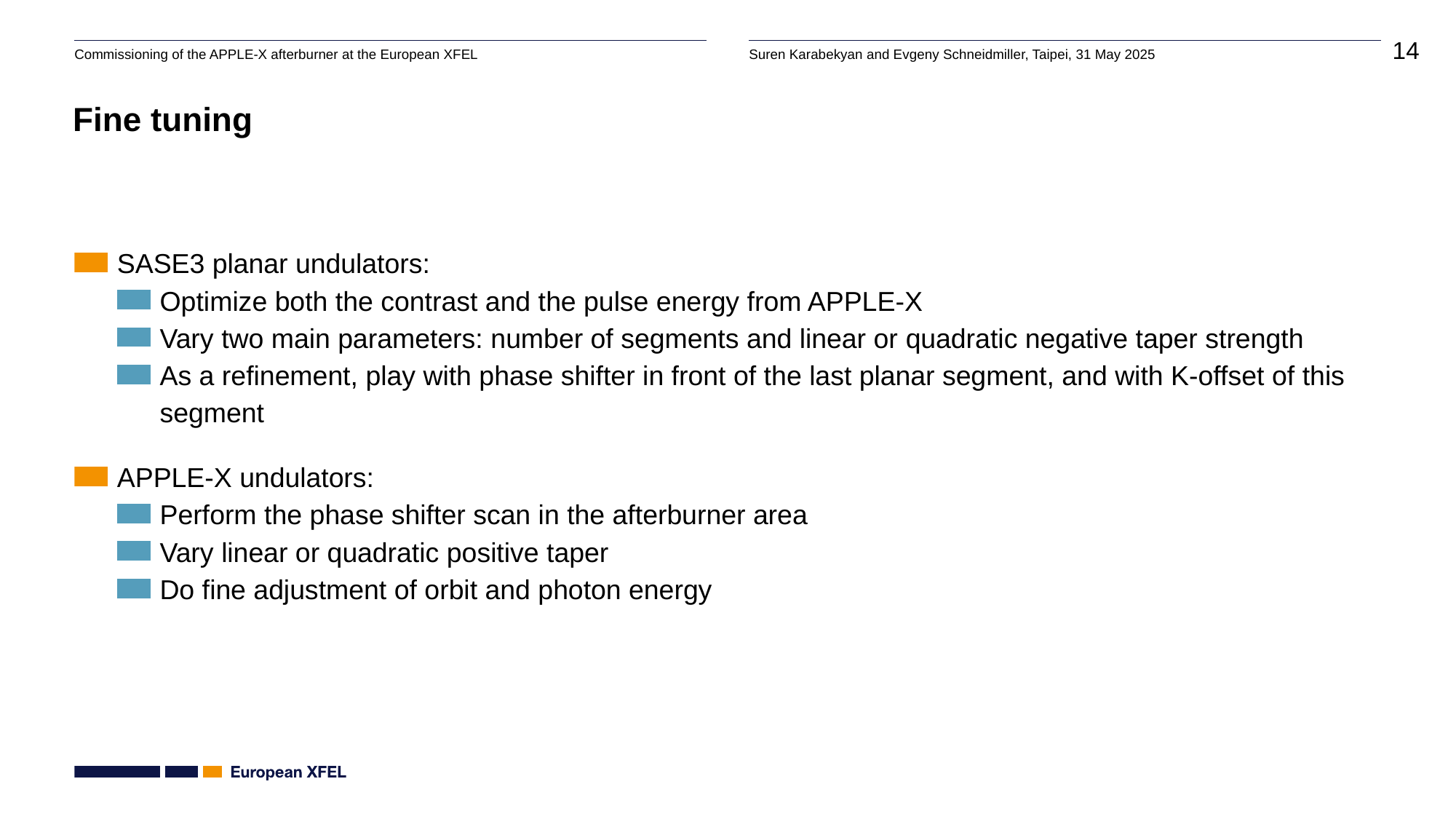

# Fine tuning
SASE3 planar undulators:
Optimize both the contrast and the pulse energy from APPLE-X
Vary two main parameters: number of segments and linear or quadratic negative taper strength
As a refinement, play with phase shifter in front of the last planar segment, and with K-offset of this segment
APPLE-X undulators:
Perform the phase shifter scan in the afterburner area
Vary linear or quadratic positive taper
Do fine adjustment of orbit and photon energy